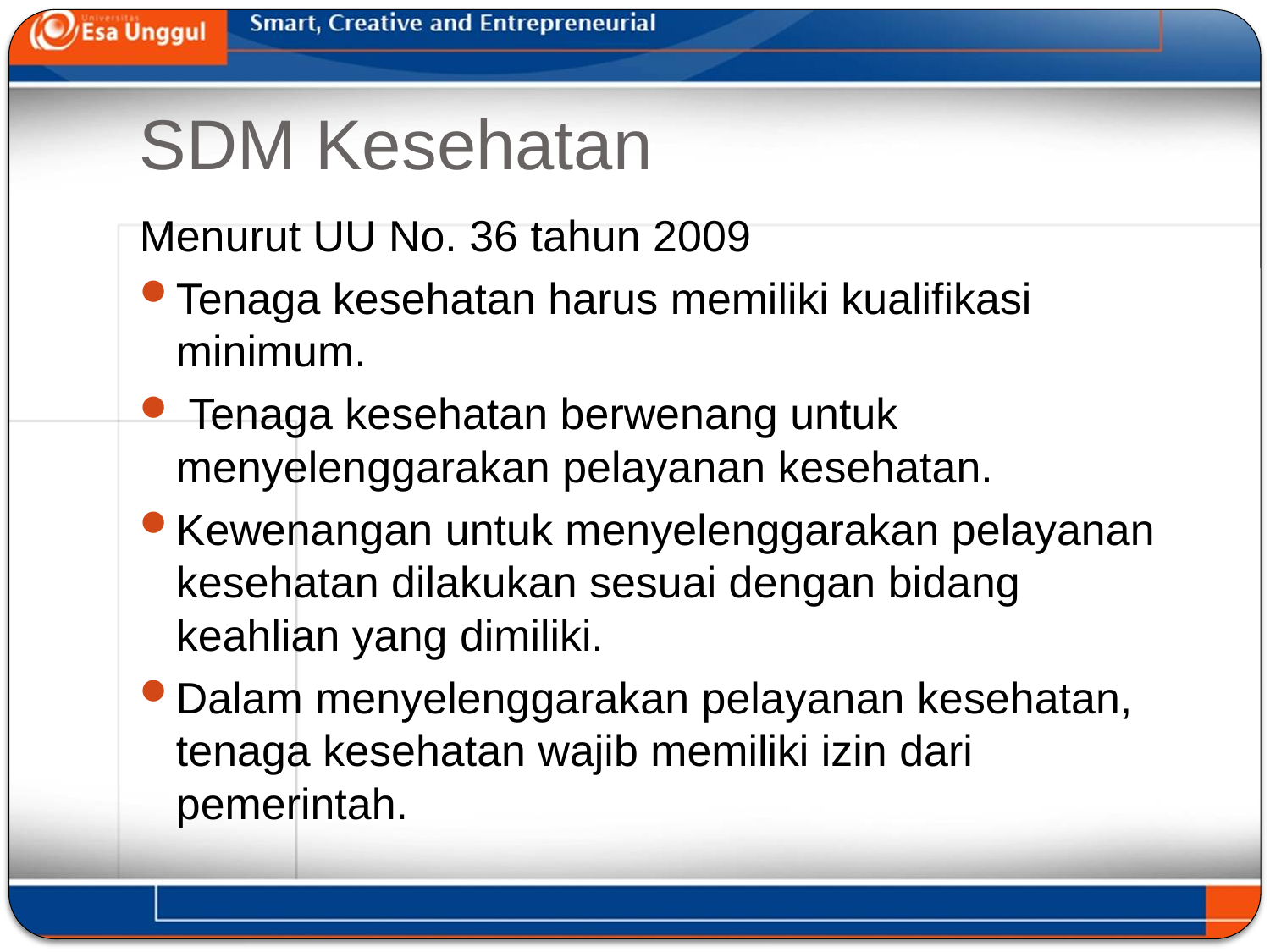

# SDM Kesehatan
Menurut UU No. 36 tahun 2009
Tenaga kesehatan harus memiliki kualifikasi minimum.
 Tenaga kesehatan berwenang untuk menyelenggarakan pelayanan kesehatan.
Kewenangan untuk menyelenggarakan pelayanan kesehatan dilakukan sesuai dengan bidang keahlian yang dimiliki.
Dalam menyelenggarakan pelayanan kesehatan, tenaga kesehatan wajib memiliki izin dari pemerintah.